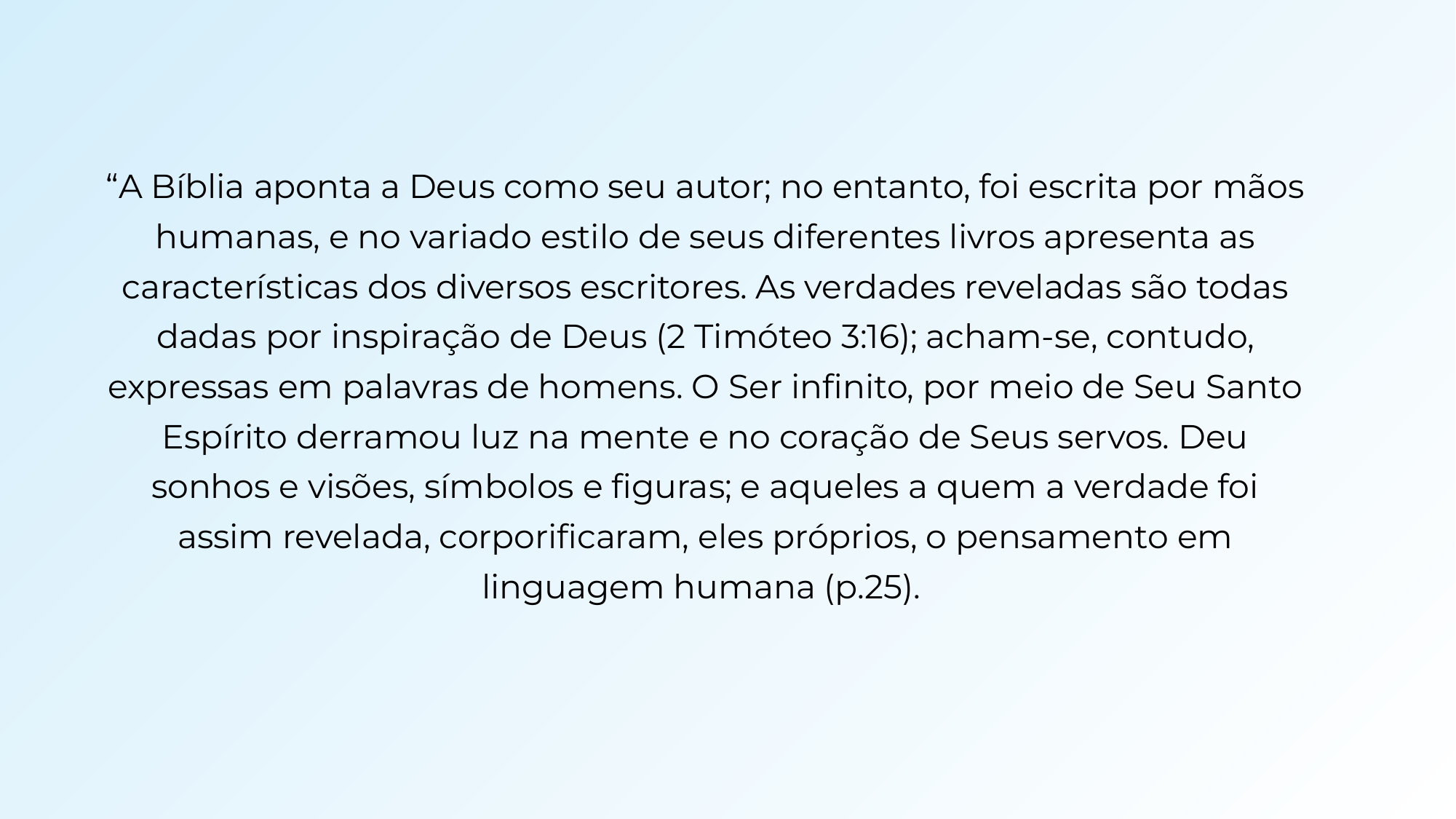

“A Bíblia aponta a Deus como seu autor; no entanto, foi escrita por mãos humanas, e no variado estilo de seus diferentes livros apresenta as características dos diversos escritores. As verdades reveladas são todas dadas por inspiração de Deus (2 Timóteo 3:16); acham-se, contudo, expressas em palavras de homens. O Ser infinito, por meio de Seu Santo Espírito derramou luz na mente e no coração de Seus servos. Deu sonhos e visões, símbolos e figuras; e aqueles a quem a verdade foi assim revelada, corporificaram, eles próprios, o pensamento em linguagem humana (p.25).